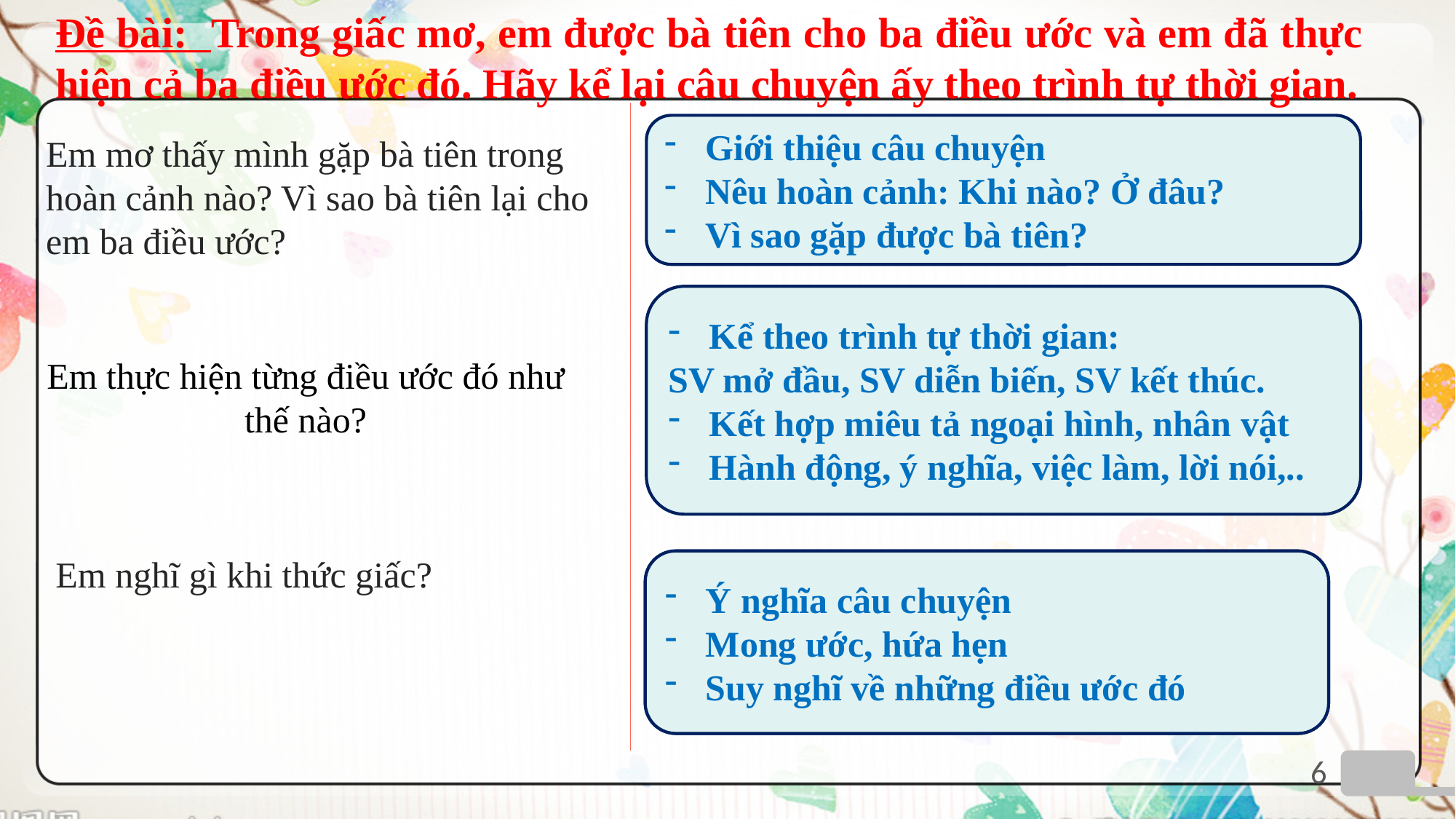

Đề bài:  Trong giấc mơ, em được bà tiên cho ba điều ước và em đã thực hiện cả ba điều ước đó. Hãy kể lại câu chuyện ấy theo trình tự thời gian.
Giới thiệu câu chuyện
Nêu hoàn cảnh: Khi nào? Ở đâu?
Vì sao gặp được bà tiên?
Em mơ thấy mình gặp bà tiên trong hoàn cảnh nào? Vì sao bà tiên lại cho em ba điều ước?
Kể theo trình tự thời gian:
SV mở đầu, SV diễn biến, SV kết thúc.
Kết hợp miêu tả ngoại hình, nhân vật
Hành động, ý nghĩa, việc làm, lời nói,..
Điều ước đầu tiên….Kết quả
Điều ước thứ hai….Kết quả
Điều ước thứ ba….Kết quả
Em thực hiện từng điều ước đó như thế nào?
Em nghĩ gì khi thức giấc?
Hóa ra đây là chỉ là giấc mơ? Tiếc nuối? Em mong? Giá có bà tiên trong hiện thực…
Ý nghĩa câu chuyện
Mong ước, hứa hẹn
Suy nghĩ về những điều ước đó